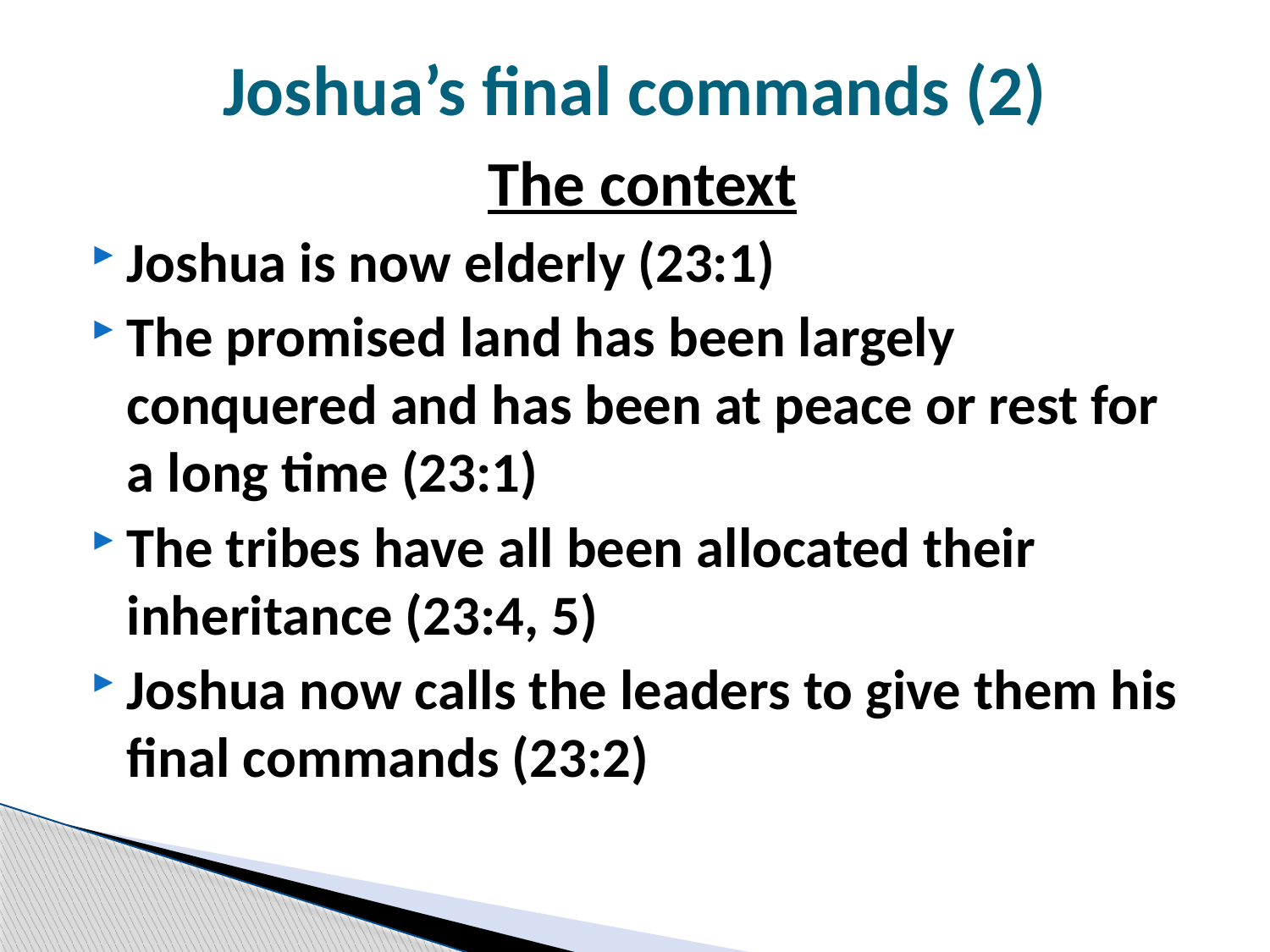

# Joshua’s final commands (2)
The context
Joshua is now elderly (23:1)
The promised land has been largely conquered and has been at peace or rest for a long time (23:1)
The tribes have all been allocated their inheritance (23:4, 5)
Joshua now calls the leaders to give them his  final commands (23:2)